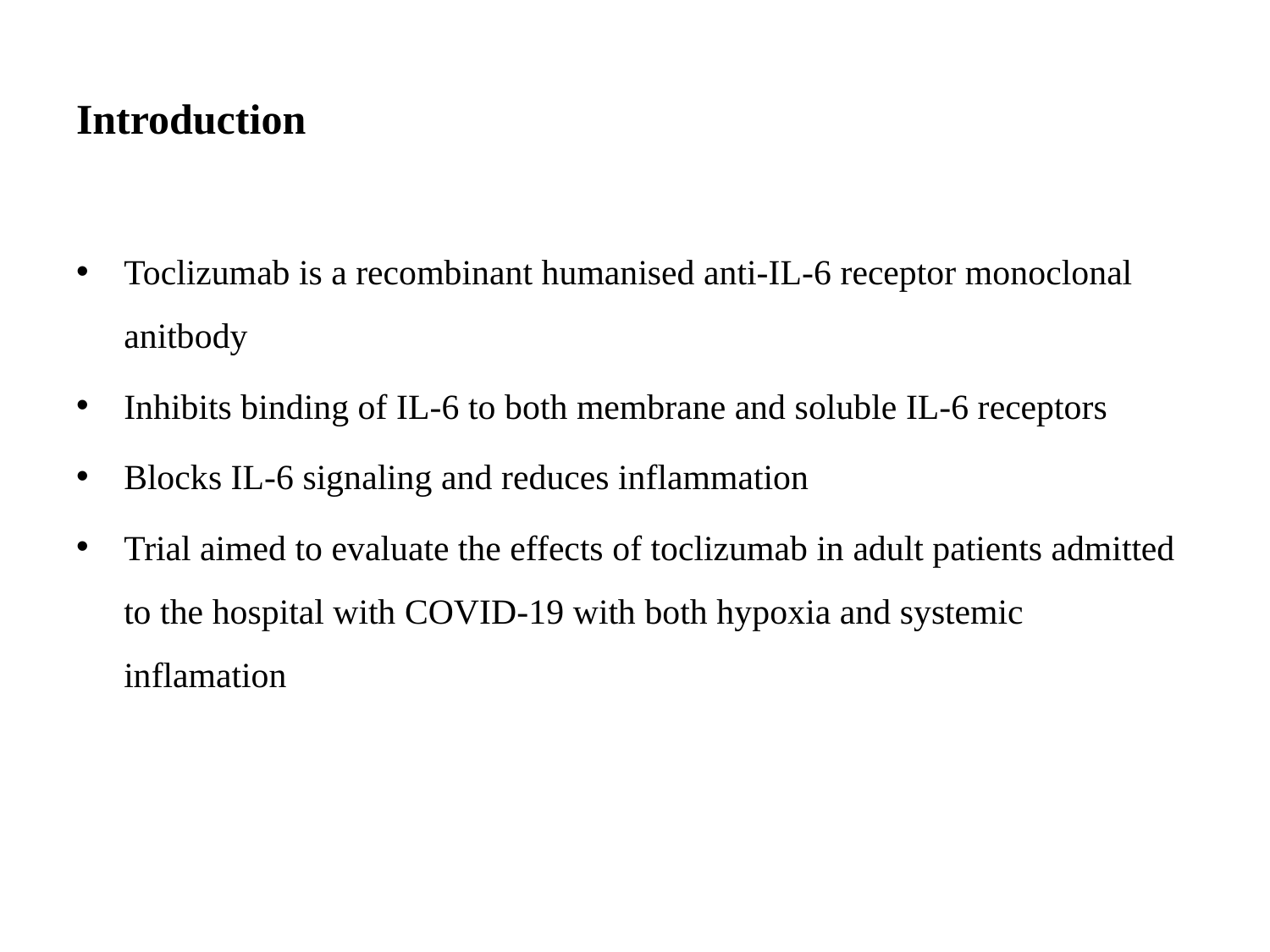

# Introduction
Toclizumab is a recombinant humanised anti-IL-6 receptor monoclonal anitbody
Inhibits binding of IL-6 to both membrane and soluble IL-6 receptors
Blocks IL-6 signaling and reduces inflammation
Trial aimed to evaluate the effects of toclizumab in adult patients admitted to the hospital with COVID-19 with both hypoxia and systemic inflamation